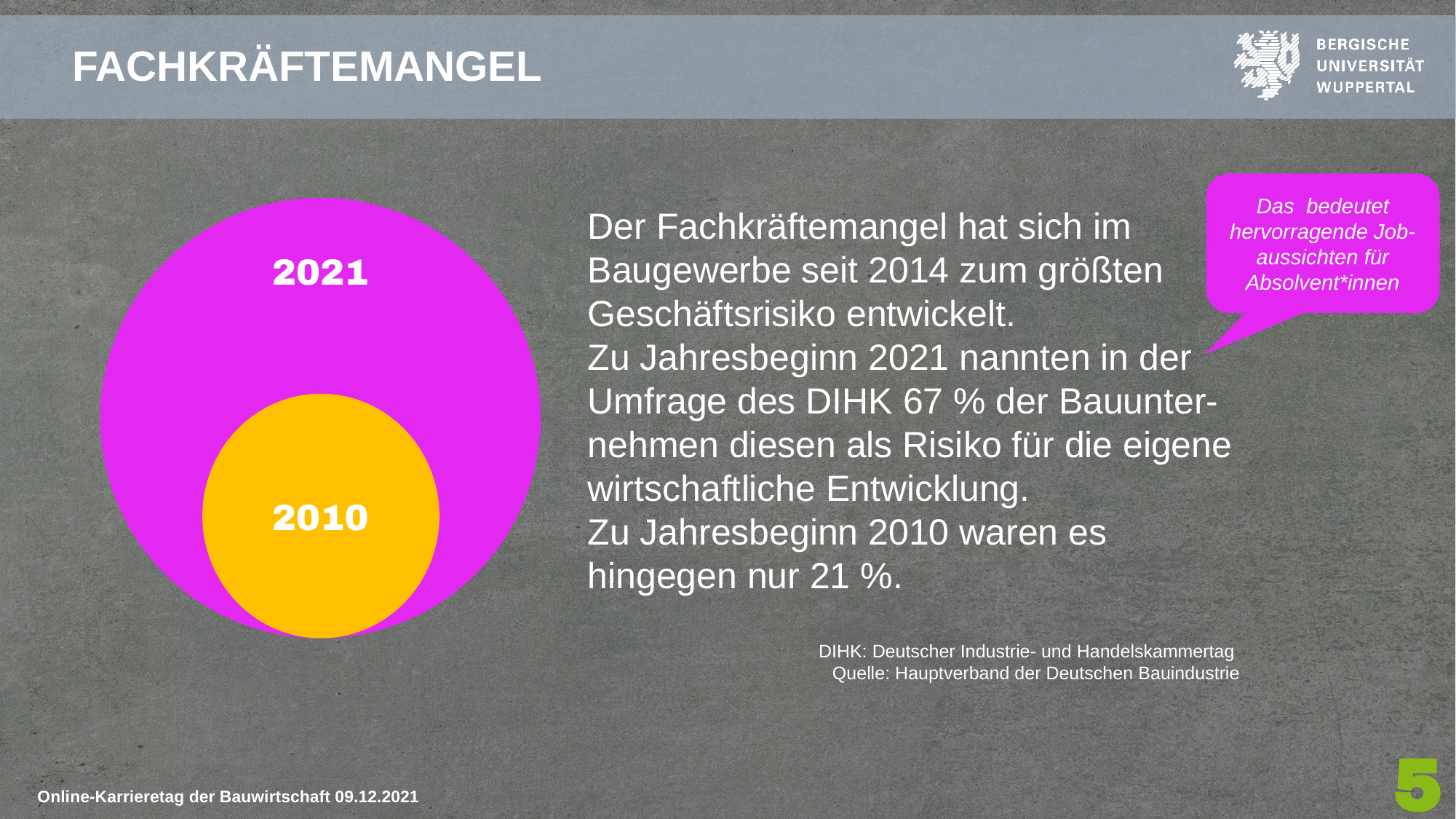

FACHKRÄFTEMANGEL
Das  bedeutet hervorragende Job-aussichten für Absolvent*innen

Der Fachkräftemangel hat sich im Baugewerbe seit 2014 zum größten Geschäftsrisiko entwickelt.
Zu Jahresbeginn 2021 nannten in der Umfrage des DIHK 67 % der Bauunter-nehmen diesen als Risiko für die eigene wirtschaftliche Entwicklung.
Zu Jahresbeginn 2010 waren es hingegen nur 21 %.

DIHK: Deutscher Industrie- und Handelskammertag
Quelle: Hauptverband der Deutschen Bauindustrie
2021

2010
5